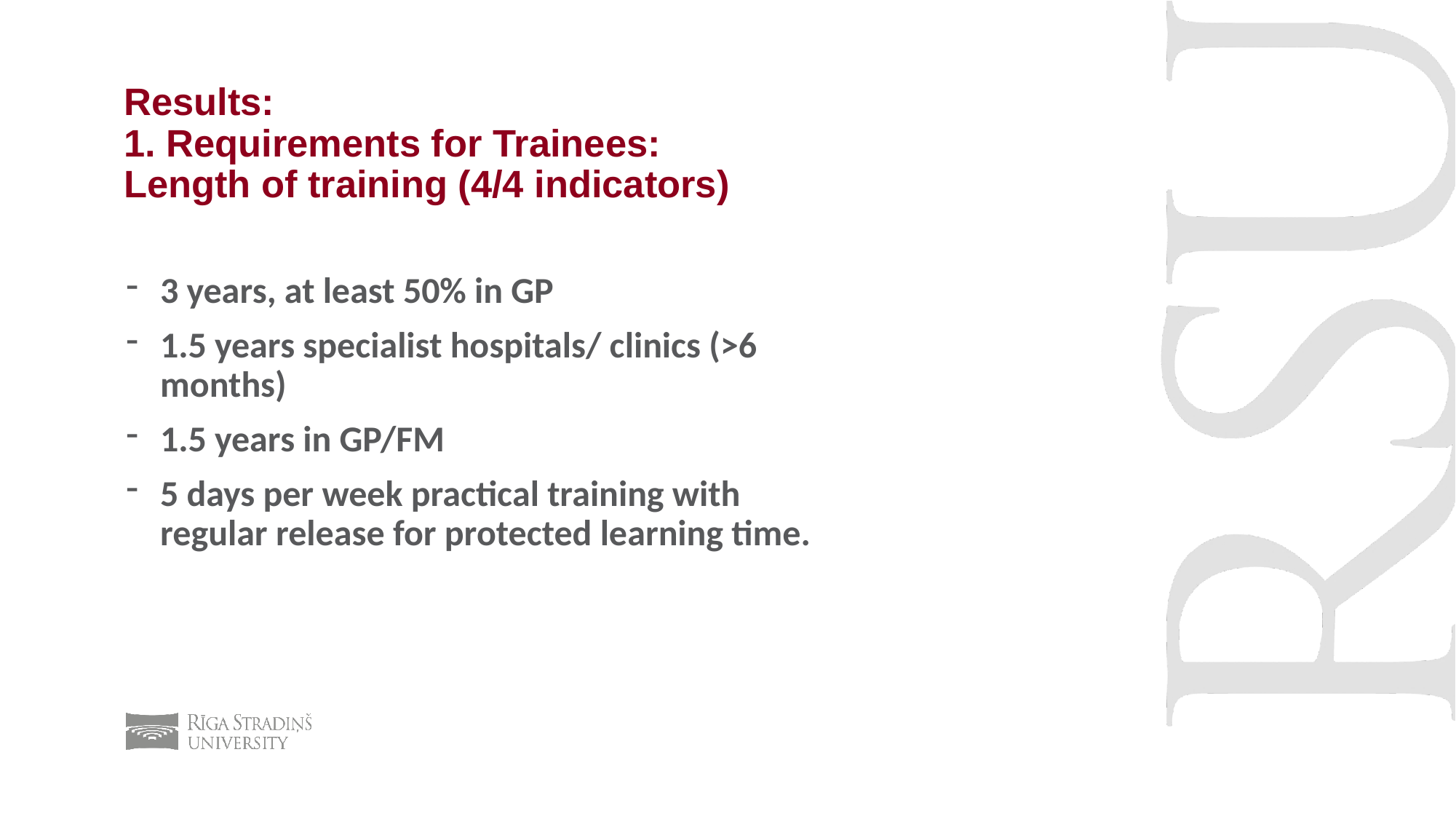

# Results: 1. Requirements for Trainees: Length of training (4/4 indicators)

3 years, at least 50% in GP
1.5 years specialist hospitals/ clinics (>6 months)
1.5 years in GP/FM
5 days per week practical training with regular release for protected learning time.